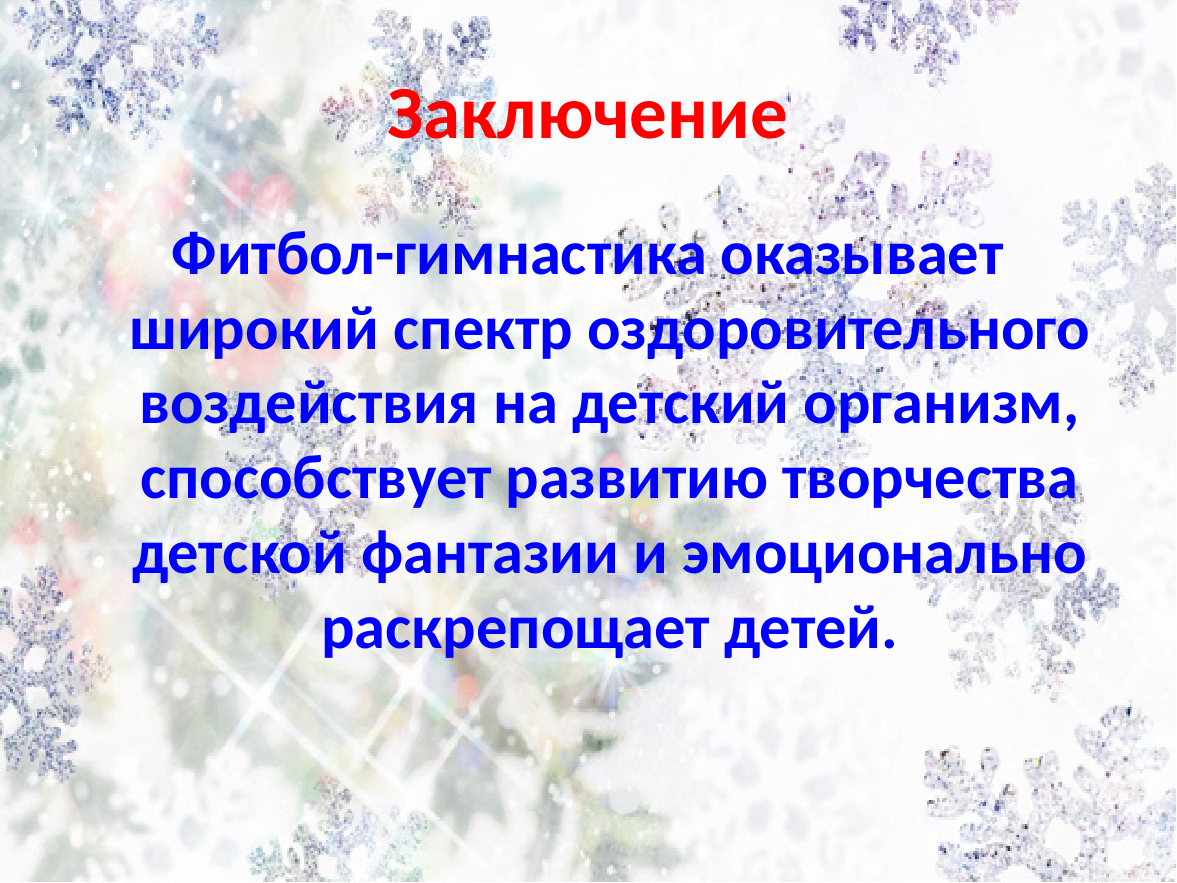

# Заключение
Фитбол-гимнастика оказывает широкий спектр оздоровительного воздействия на детский организм, способствует развитию творчества детской фантазии и эмоционально раскрепощает детей.